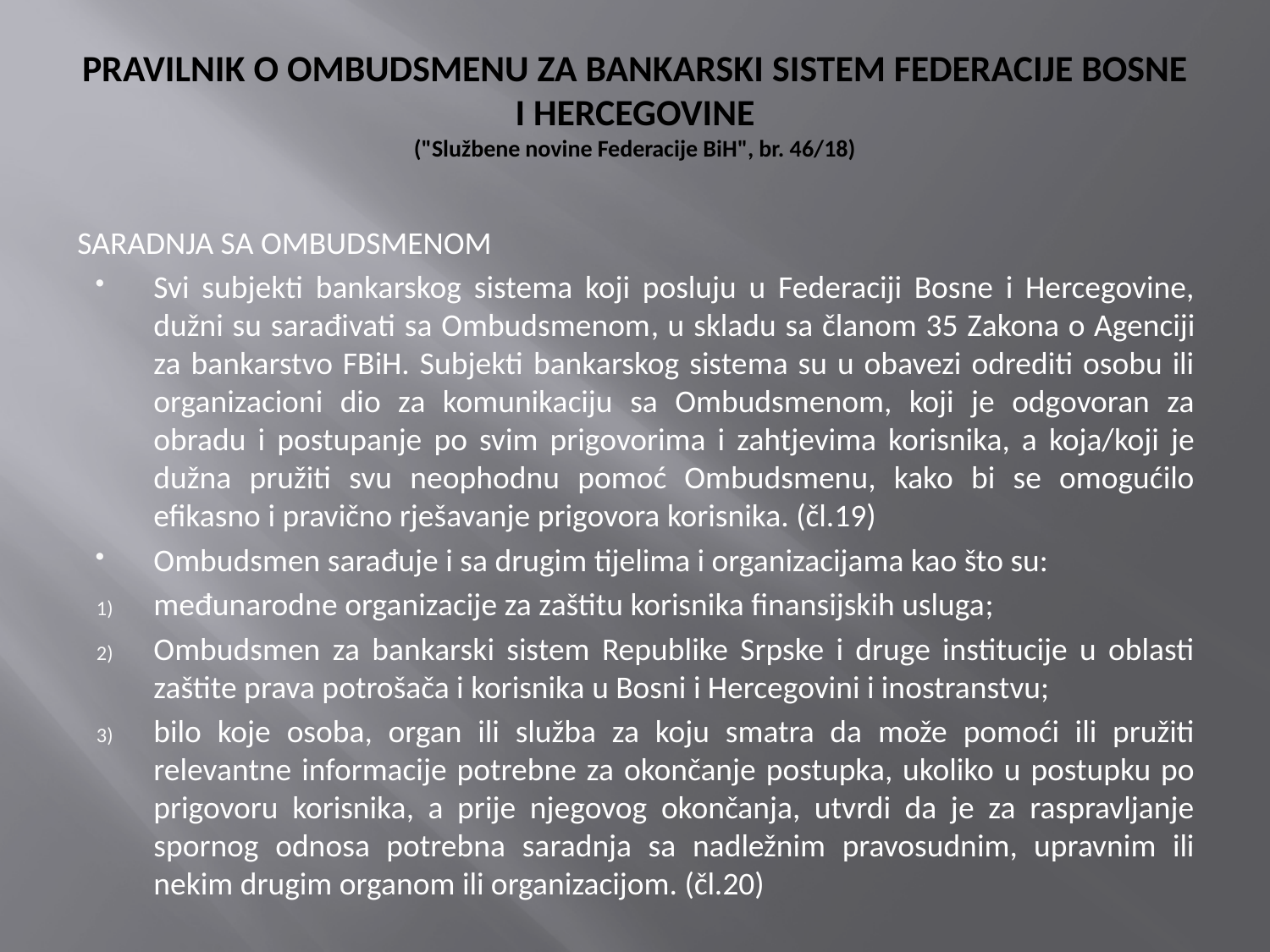

# PRAVILNIK O OMBUDSMENU ZA BANKARSKI SISTEM FEDERACIJE BOSNE I HERCEGOVINE ("Službene novine Federacije BiH", br. 46/18)
SARADNJA SA OMBUDSMENOM
Svi subjekti bankarskog sistema koji posluju u Federaciji Bosne i Hercegovine, dužni su sarađivati sa Ombudsmenom, u skladu sa članom 35 Zakona o Agenciji za bankarstvo FBiH. Subjekti bankarskog sistema su u obavezi odrediti osobu ili organizacioni dio za komunikaciju sa Ombudsmenom, koji je odgovoran za obradu i postupanje po svim prigovorima i zahtjevima korisnika, a koja/koji je dužna pružiti svu neophodnu pomoć Ombudsmenu, kako bi se omogućilo efikasno i pravično rješavanje prigovora korisnika. (čl.19)
Ombudsmen sarađuje i sa drugim tijelima i organizacijama kao što su:
međunarodne organizacije za zaštitu korisnika finansijskih usluga;
Ombudsmen za bankarski sistem Republike Srpske i druge institucije u oblasti zaštite prava potrošača i korisnika u Bosni i Hercegovini i inostranstvu;
bilo koje osoba, organ ili služba za koju smatra da može pomoći ili pružiti relevantne informacije potrebne za okončanje postupka, ukoliko u postupku po prigovoru korisnika, a prije njegovog okončanja, utvrdi da je za raspravljanje spornog odnosa potrebna saradnja sa nadležnim pravosudnim, upravnim ili nekim drugim organom ili organizacijom. (čl.20)